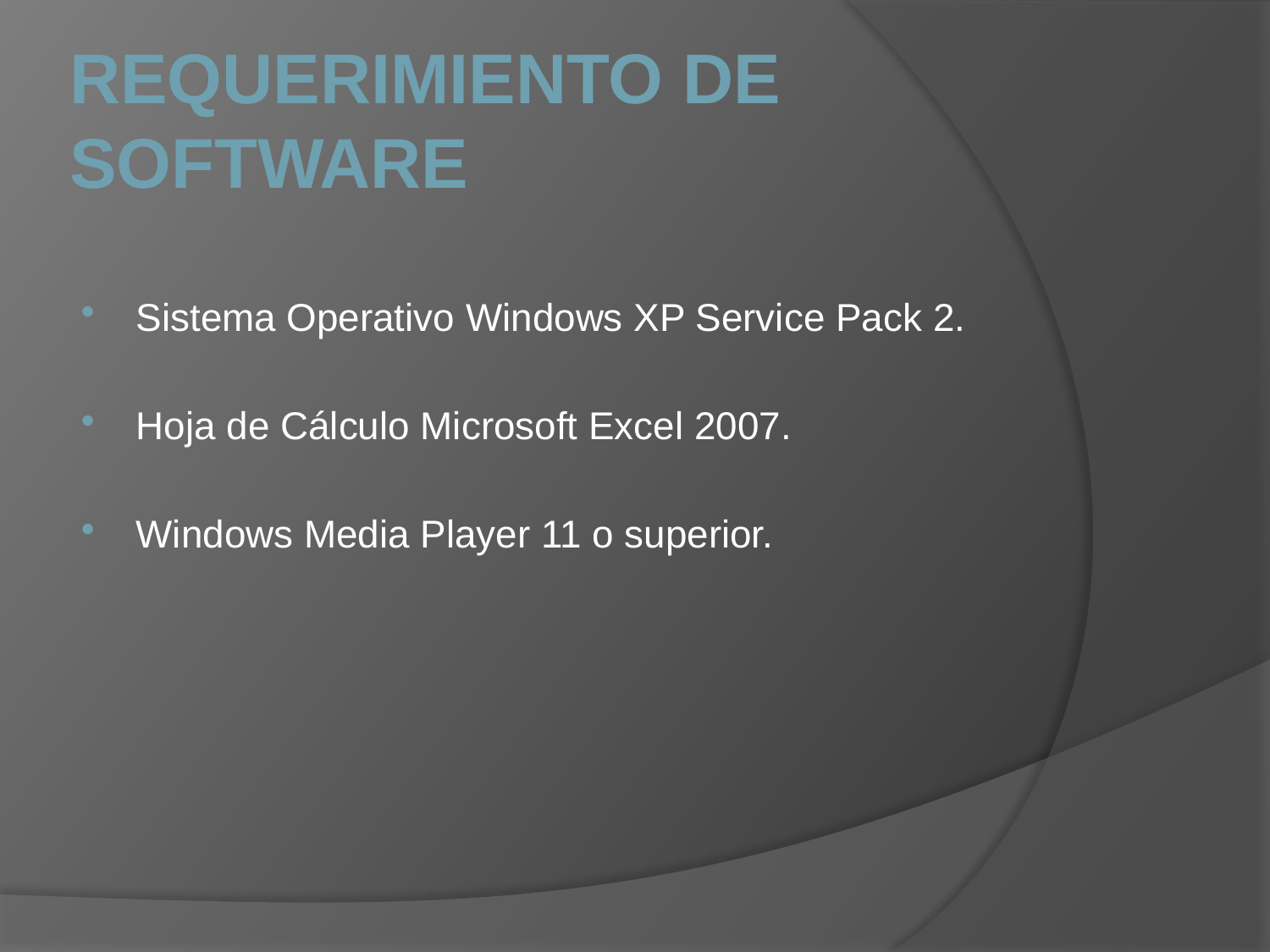

REQUERIMIENTO DE SOFTWARE
Sistema Operativo Windows XP Service Pack 2.

Hoja de Cálculo Microsoft Excel 2007.

Windows Media Player 11 o superior.